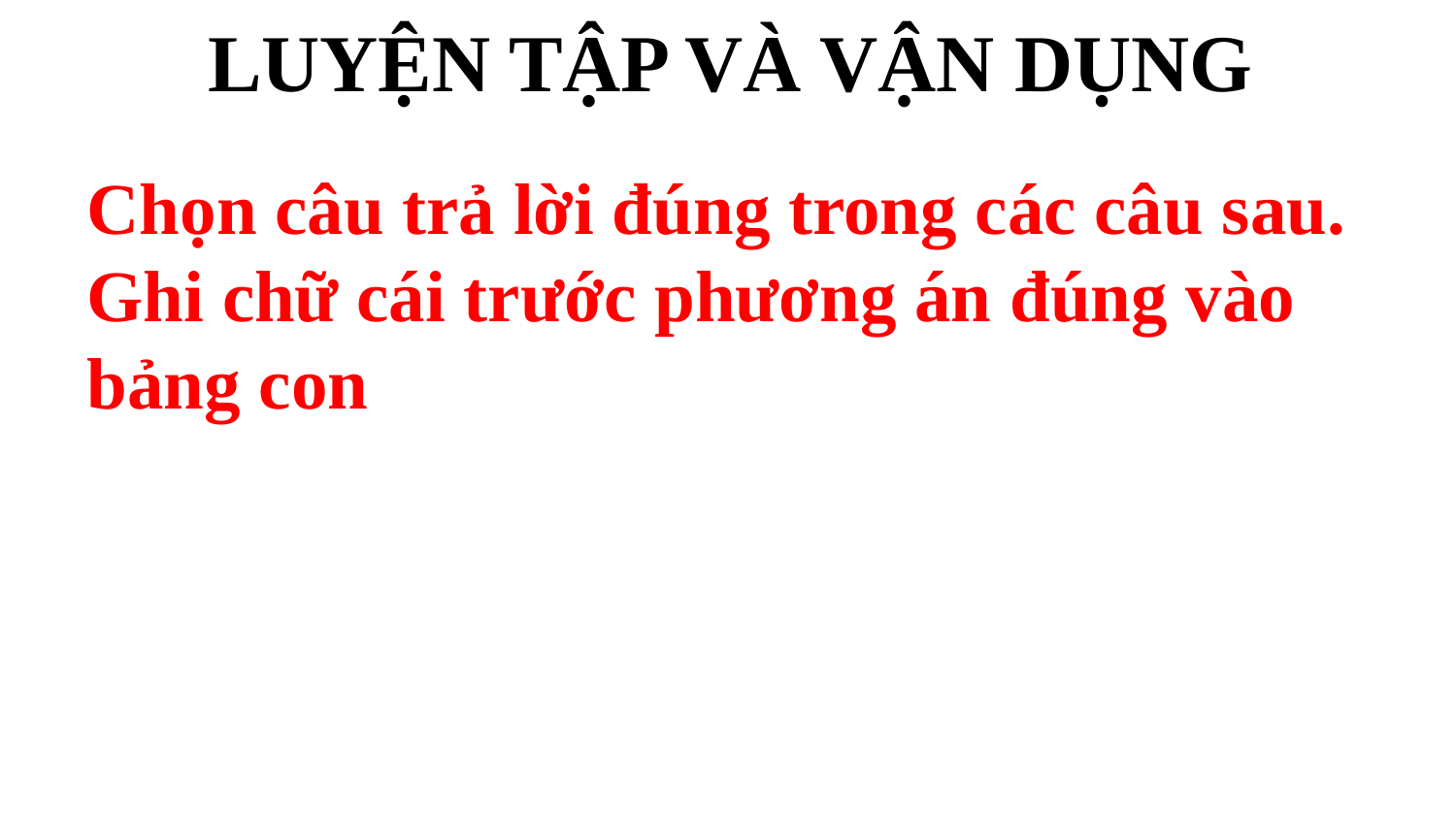

# LUYỆN TẬP VÀ VẬN DỤNG
Chọn câu trả lời đúng trong các câu sau. Ghi chữ cái trước phương án đúng vào bảng con